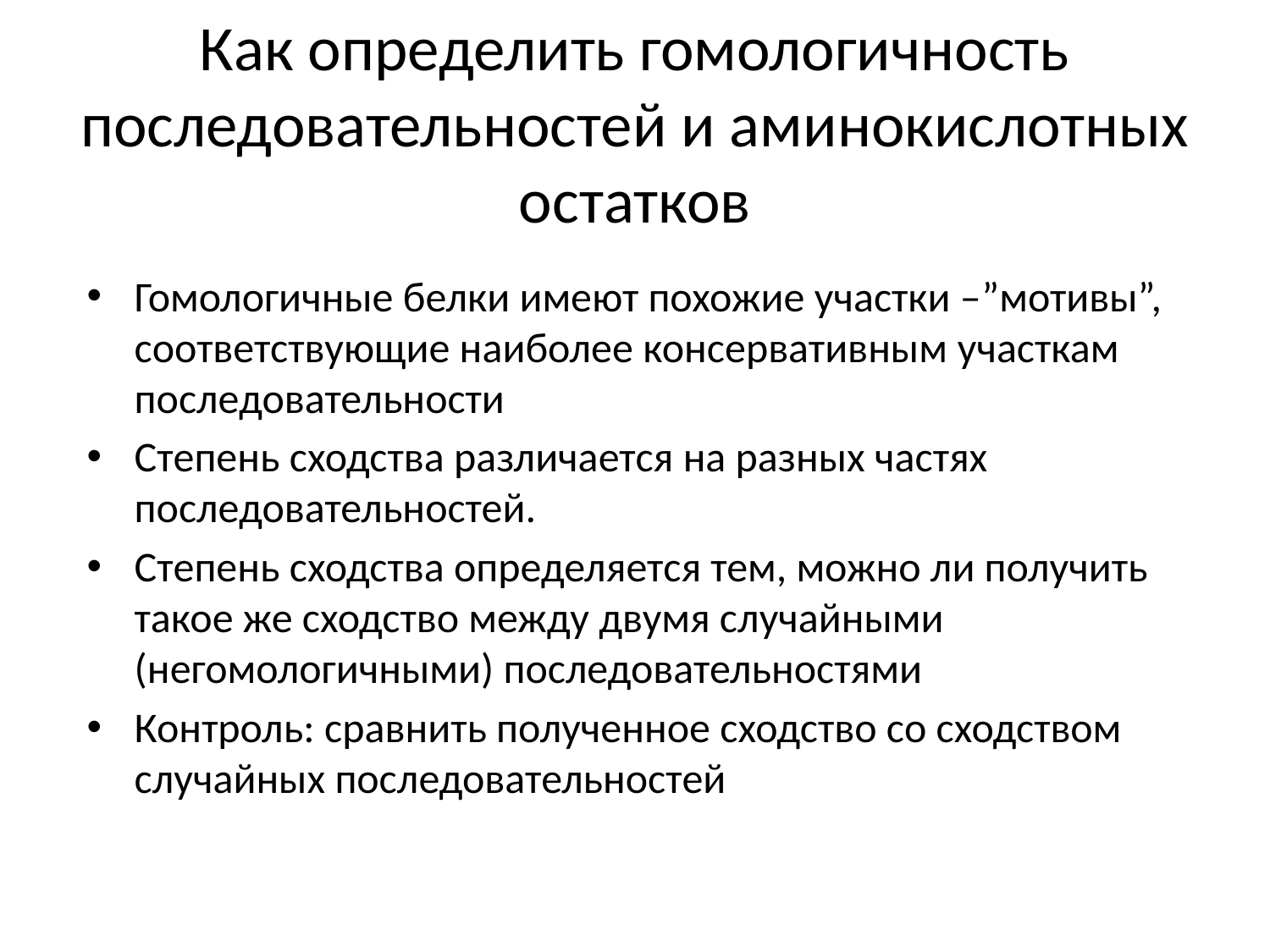

# Как определить гомологичность последовательностей и аминокислотных остатков
Гомологичные белки имеют похожие участки –”мотивы”, соответствующие наиболее консервативным участкам последовательности
Степень сходства различается на разных частях последовательностей.
Степень сходства определяется тем, можно ли получить такое же сходство между двумя случайными (негомологичными) последовательностями
Контроль: сравнить полученное сходство со сходством случайных последовательностей